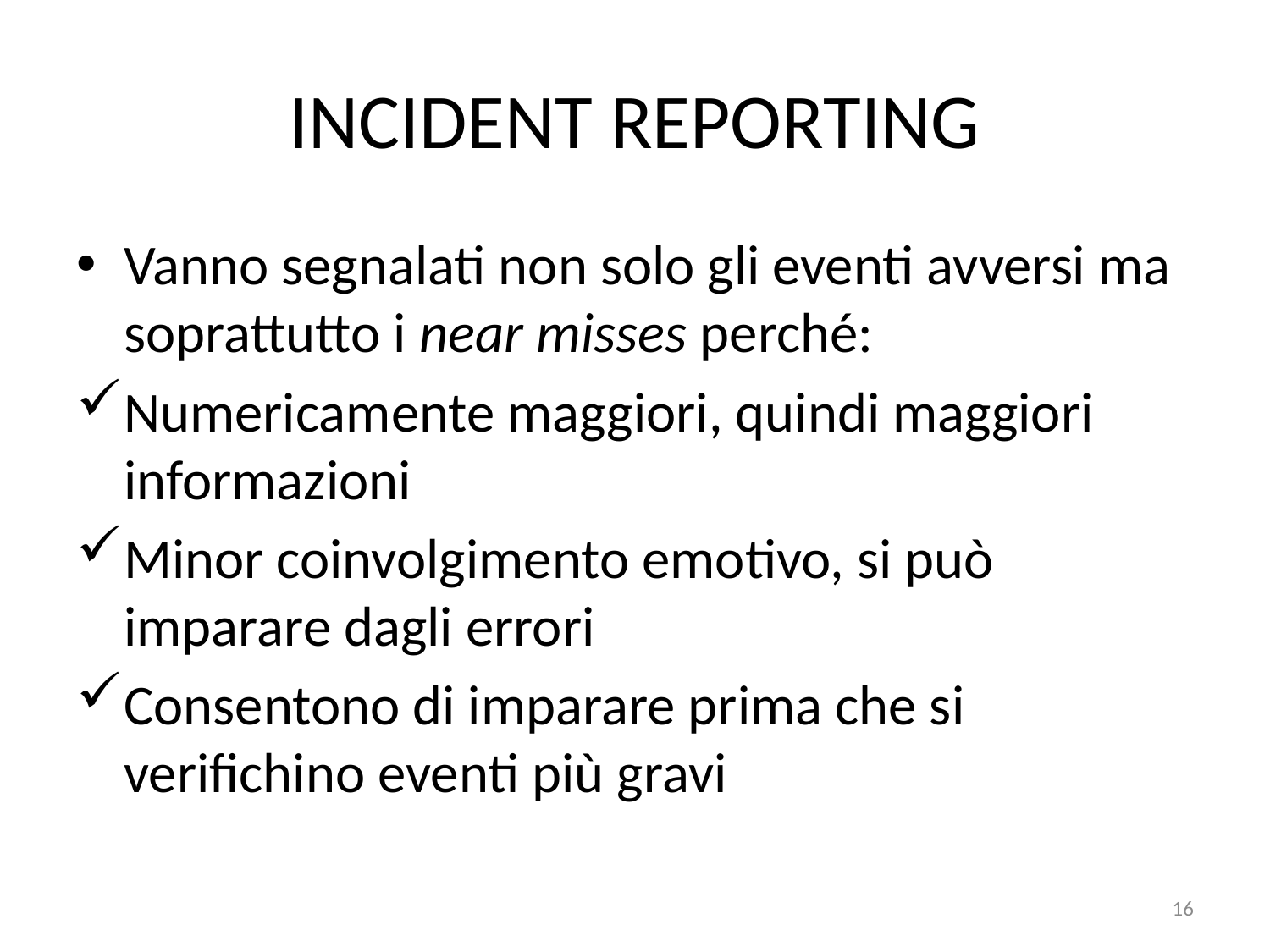

# INCIDENT REPORTING
Vanno segnalati non solo gli eventi avversi ma soprattutto i near misses perché:
Numericamente maggiori, quindi maggiori informazioni
Minor coinvolgimento emotivo, si può imparare dagli errori
Consentono di imparare prima che si verifichino eventi più gravi

16